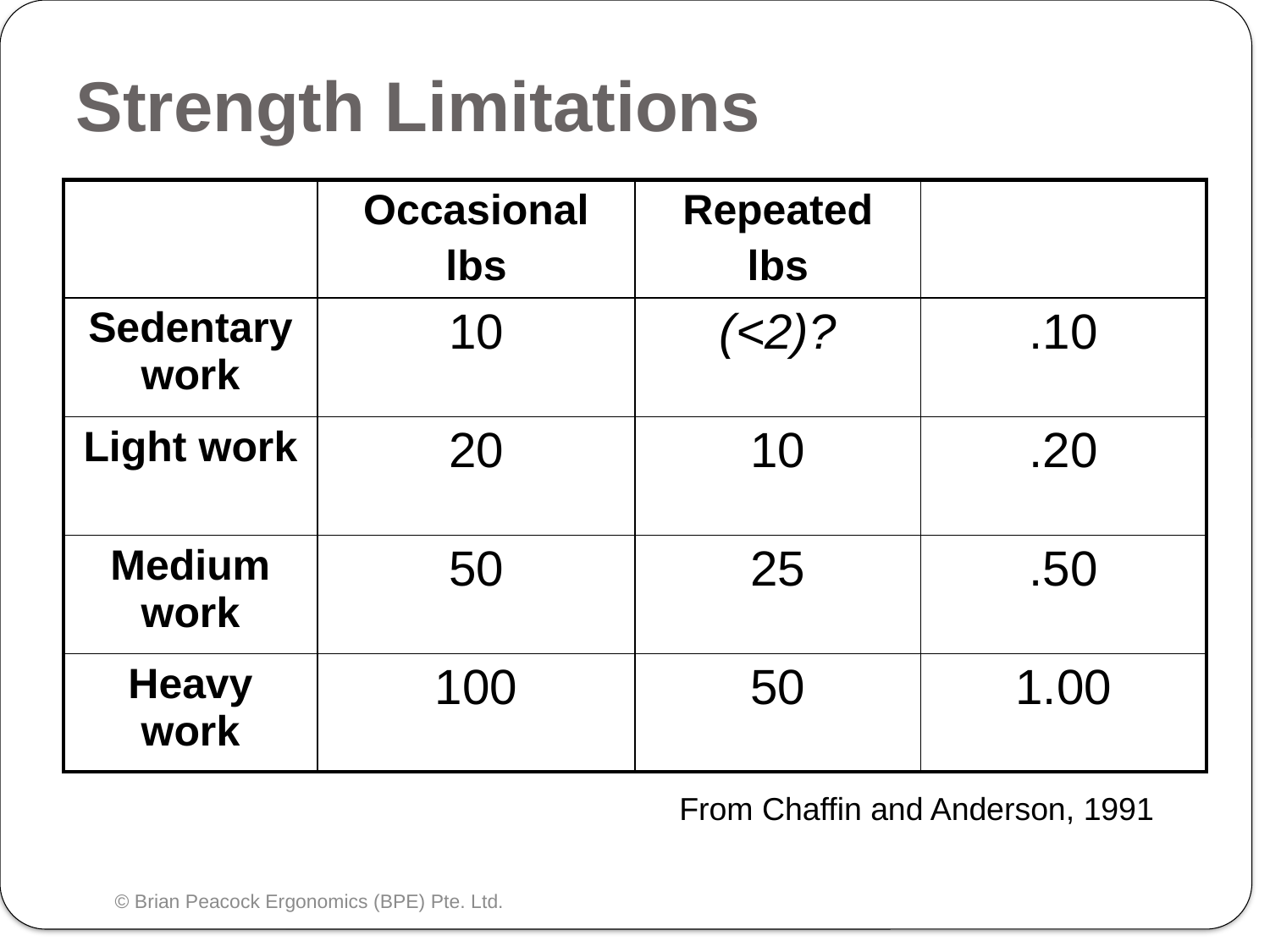

# Strength Limitations
|  | Occasional lbs | Repeated lbs |  |
| --- | --- | --- | --- |
| Sedentary work | 10 | (<2)? | .10 |
| Light work | 20 | 10 | .20 |
| Medium work | 50 | 25 | .50 |
| Heavy work | 100 | 50 | 1.00 |
From Chaffin and Anderson, 1991
© Brian Peacock Ergonomics (BPE) Pte. Ltd.